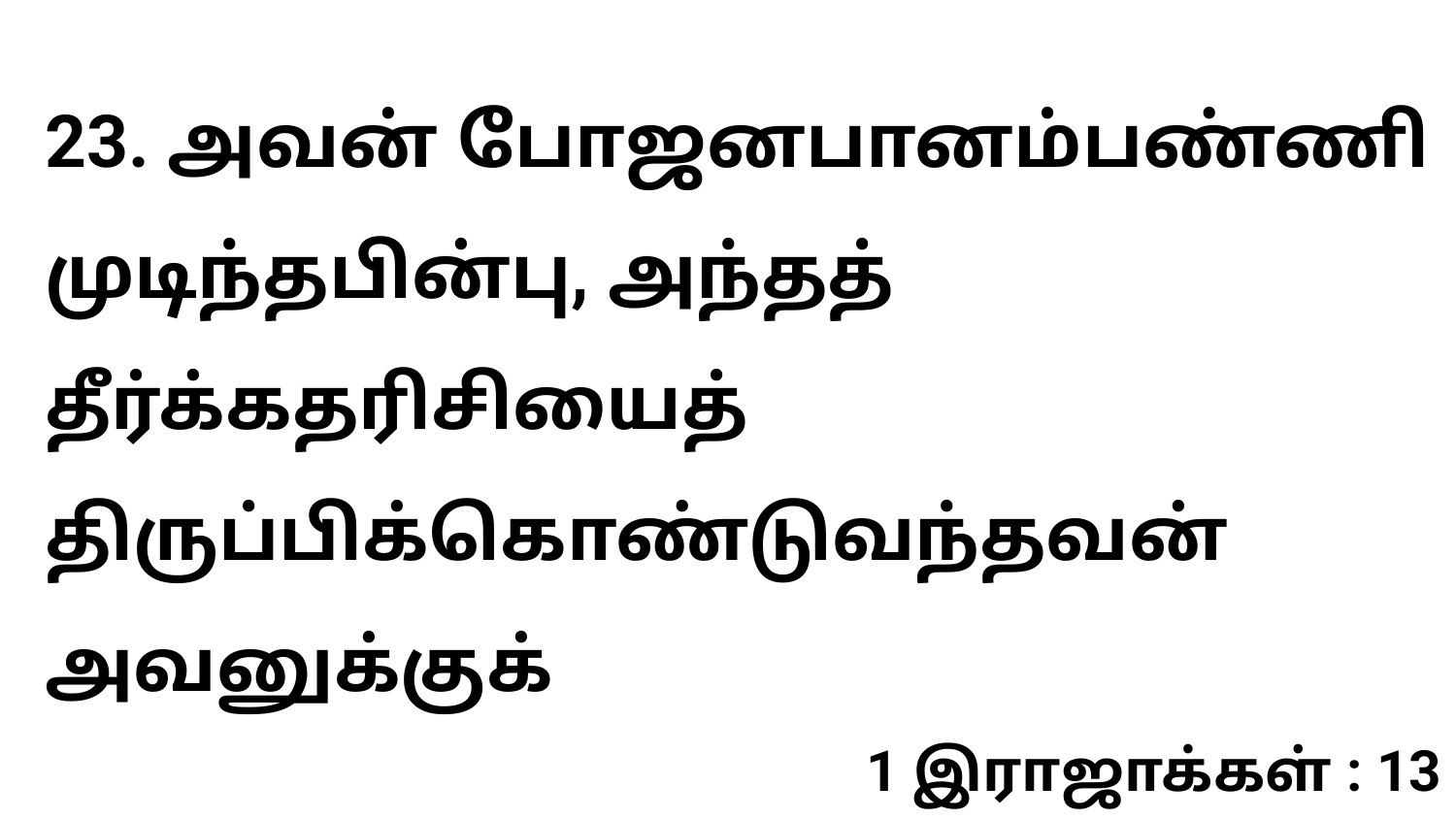

23. அவன் போஜனபானம்பண்ணி முடிந்தபின்பு, அந்தத் தீர்க்கதரிசியைத் திருப்பிக்கொண்டுவந்தவன் அவனுக்குக்
1 இராஜாக்கள் : 13